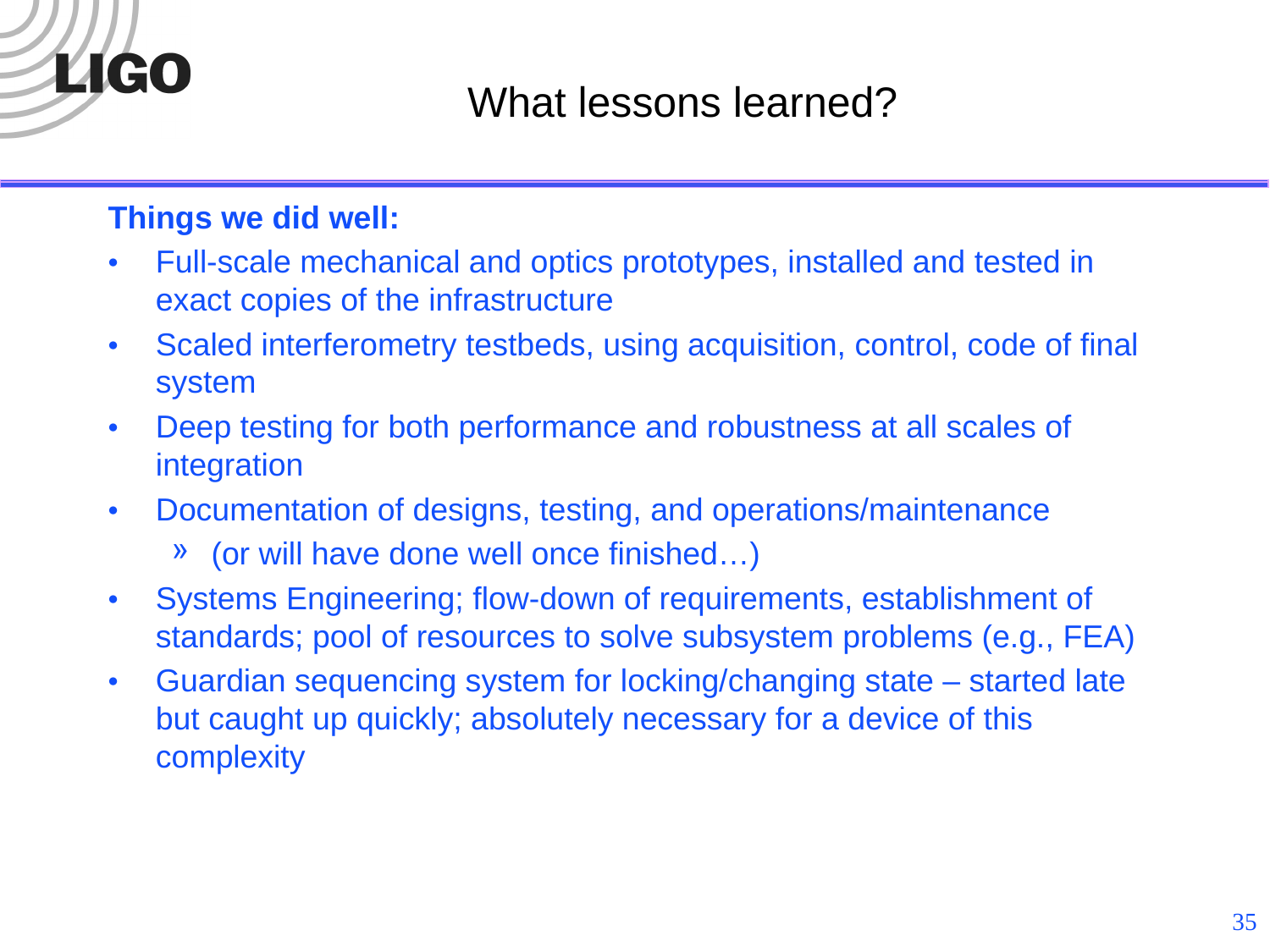

# What lessons learned?
Things we did well:
Full-scale mechanical and optics prototypes, installed and tested in exact copies of the infrastructure
Scaled interferometry testbeds, using acquisition, control, code of final system
Deep testing for both performance and robustness at all scales of integration
Documentation of designs, testing, and operations/maintenance
(or will have done well once finished…)
Systems Engineering; flow-down of requirements, establishment of standards; pool of resources to solve subsystem problems (e.g., FEA)
Guardian sequencing system for locking/changing state – started late but caught up quickly; absolutely necessary for a device of this complexity

35